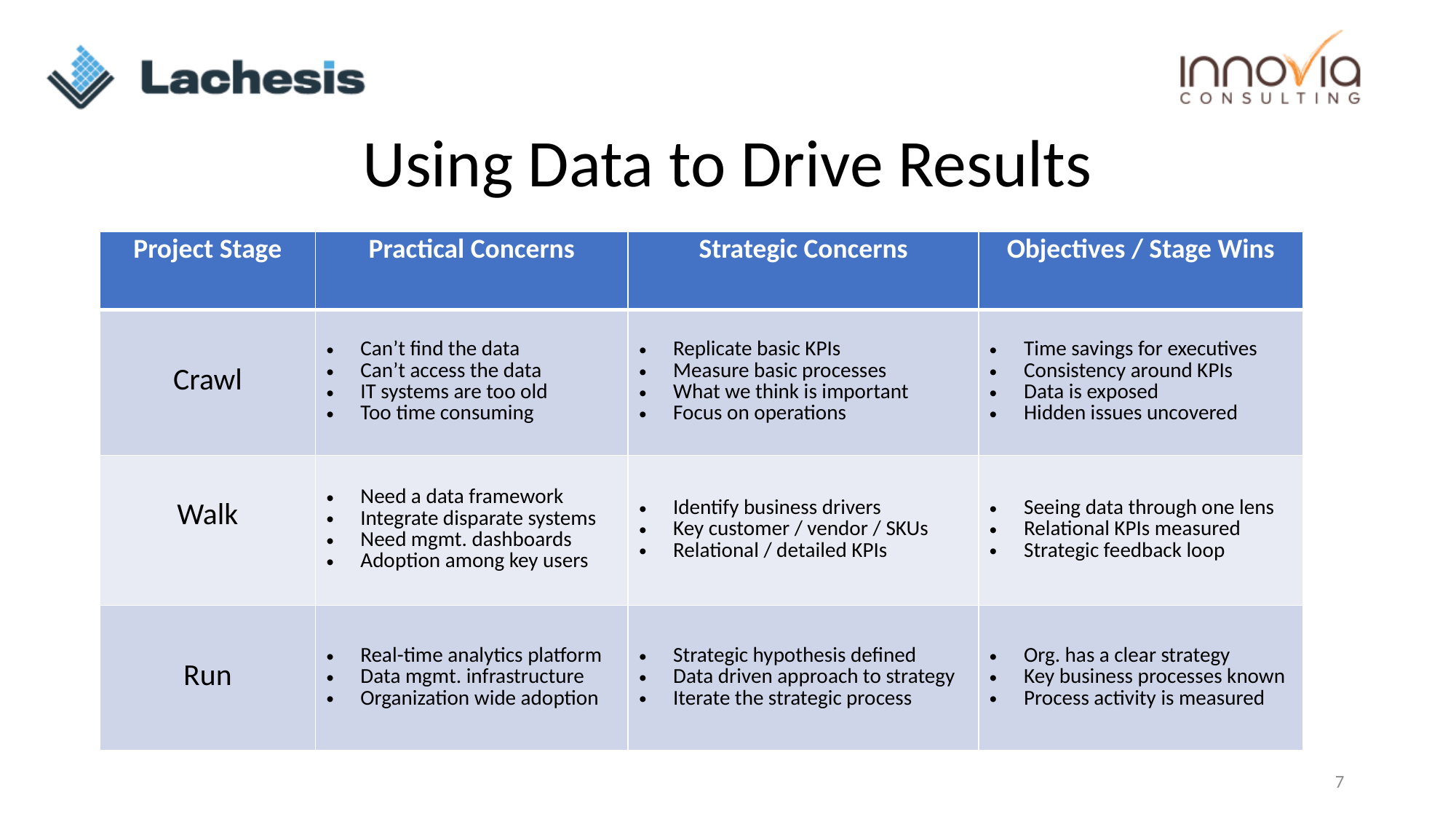

# Using Data to Drive Results
| Project Stage | Practical Concerns | Strategic Concerns | Objectives / Stage Wins |
| --- | --- | --- | --- |
| Crawl | Can’t find the data Can’t access the data IT systems are too old Too time consuming | Replicate basic KPIs Measure basic processes What we think is important Focus on operations | Time savings for executives Consistency around KPIs Data is exposed Hidden issues uncovered |
| Walk | Need a data framework Integrate disparate systems Need mgmt. dashboards Adoption among key users | Identify business drivers Key customer / vendor / SKUs Relational / detailed KPIs | Seeing data through one lens Relational KPIs measured Strategic feedback loop |
| Run | Real-time analytics platform Data mgmt. infrastructure Organization wide adoption | Strategic hypothesis defined Data driven approach to strategy Iterate the strategic process | Org. has a clear strategy Key business processes known Process activity is measured |
7